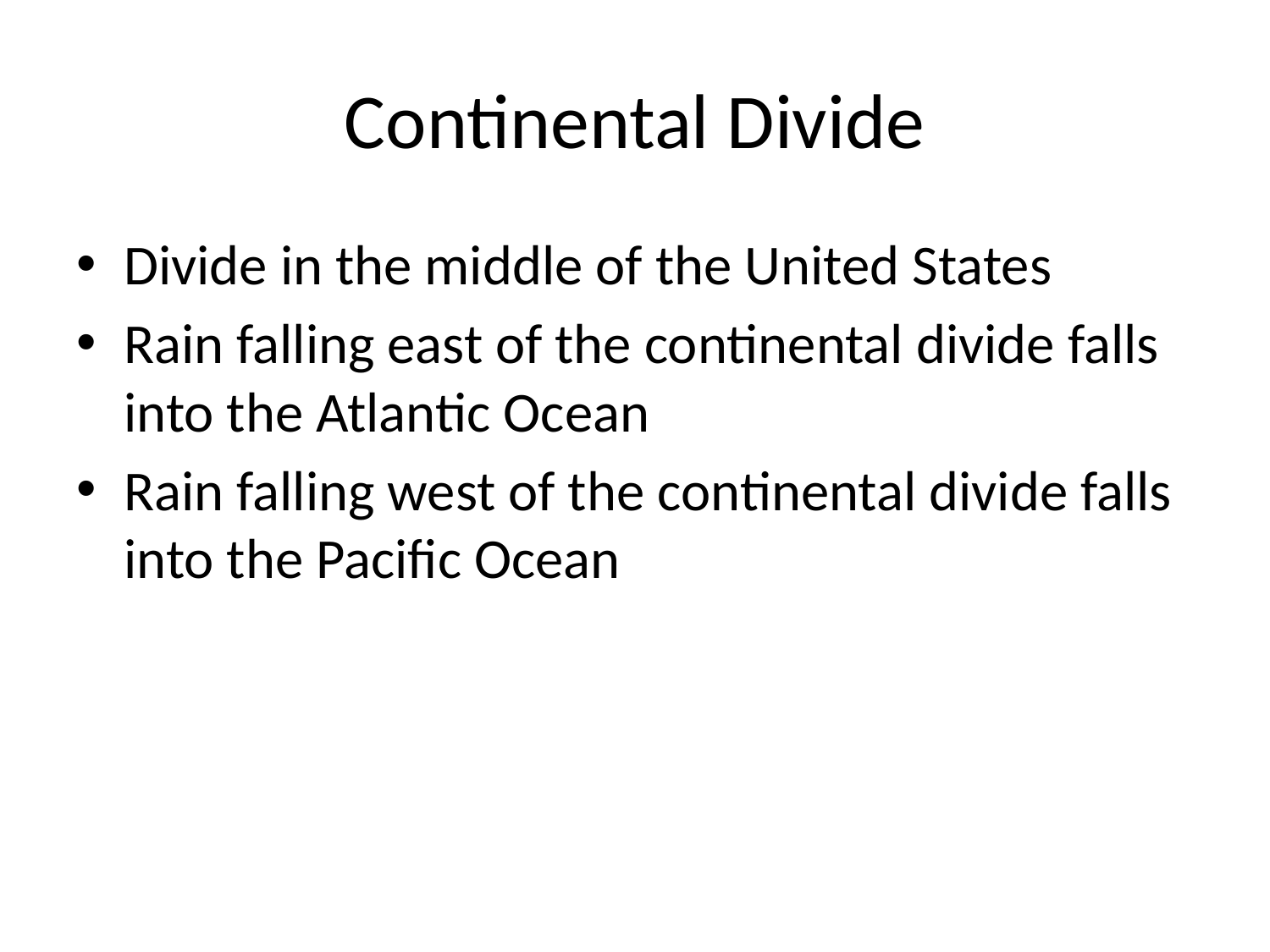

# Continental Divide
Divide in the middle of the United States
Rain falling east of the continental divide falls into the Atlantic Ocean
Rain falling west of the continental divide falls into the Pacific Ocean